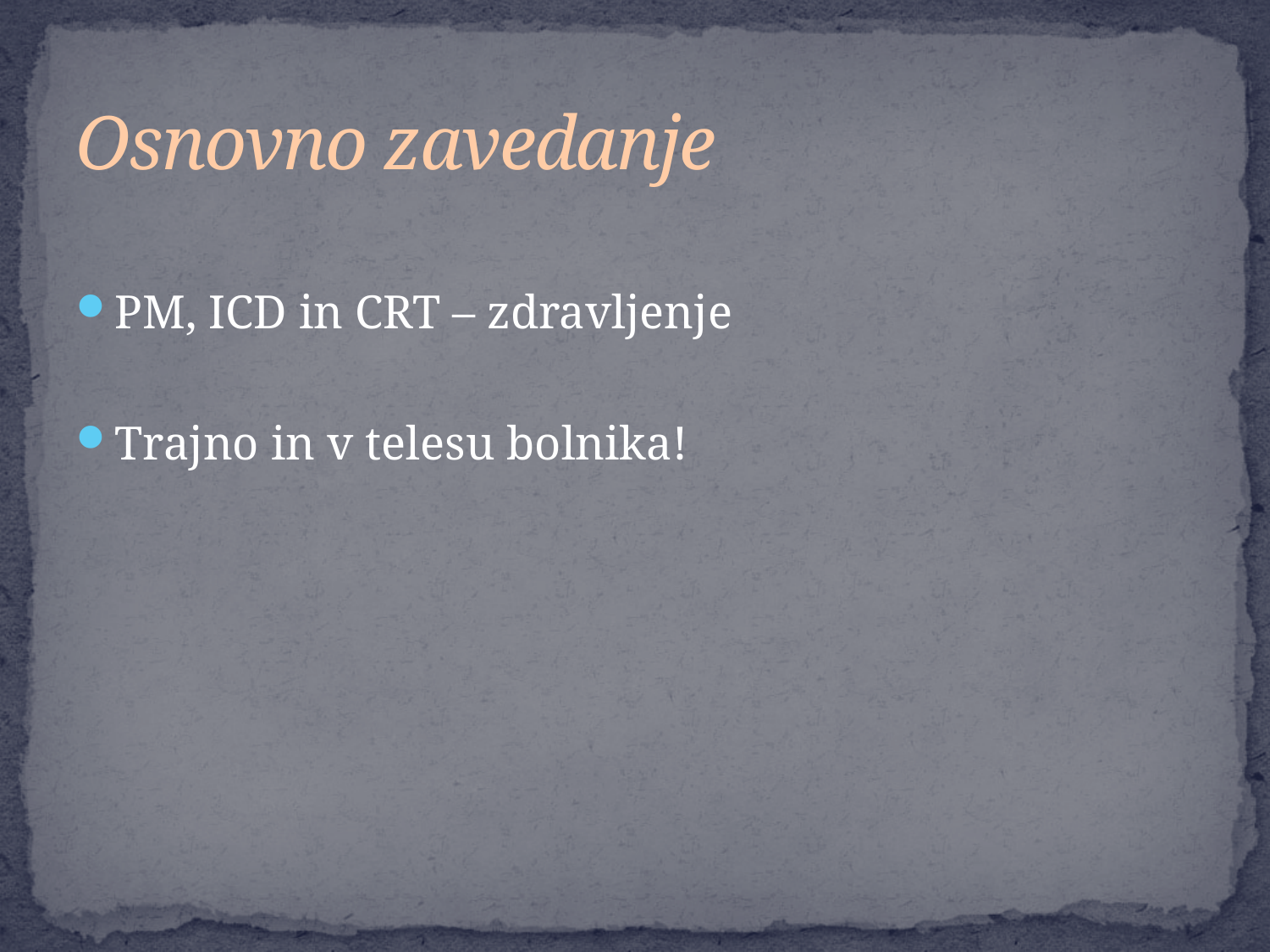

# Osnovno zavedanje

PM, ICD in CRT – zdravljenje

Trajno in v telesu bolnika!